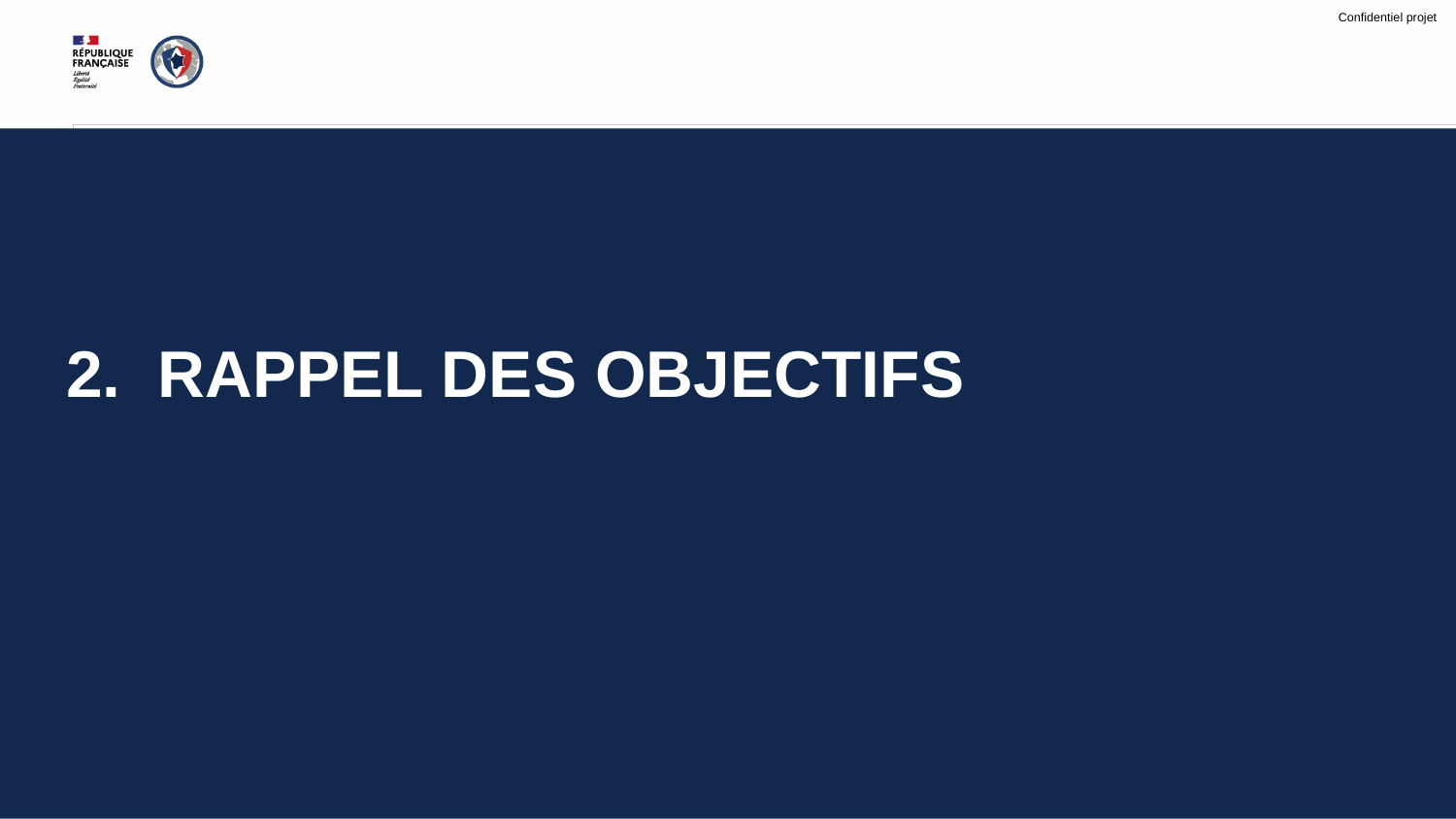

Confidentiel projet
2.  rappel des OBJECTIFS
7